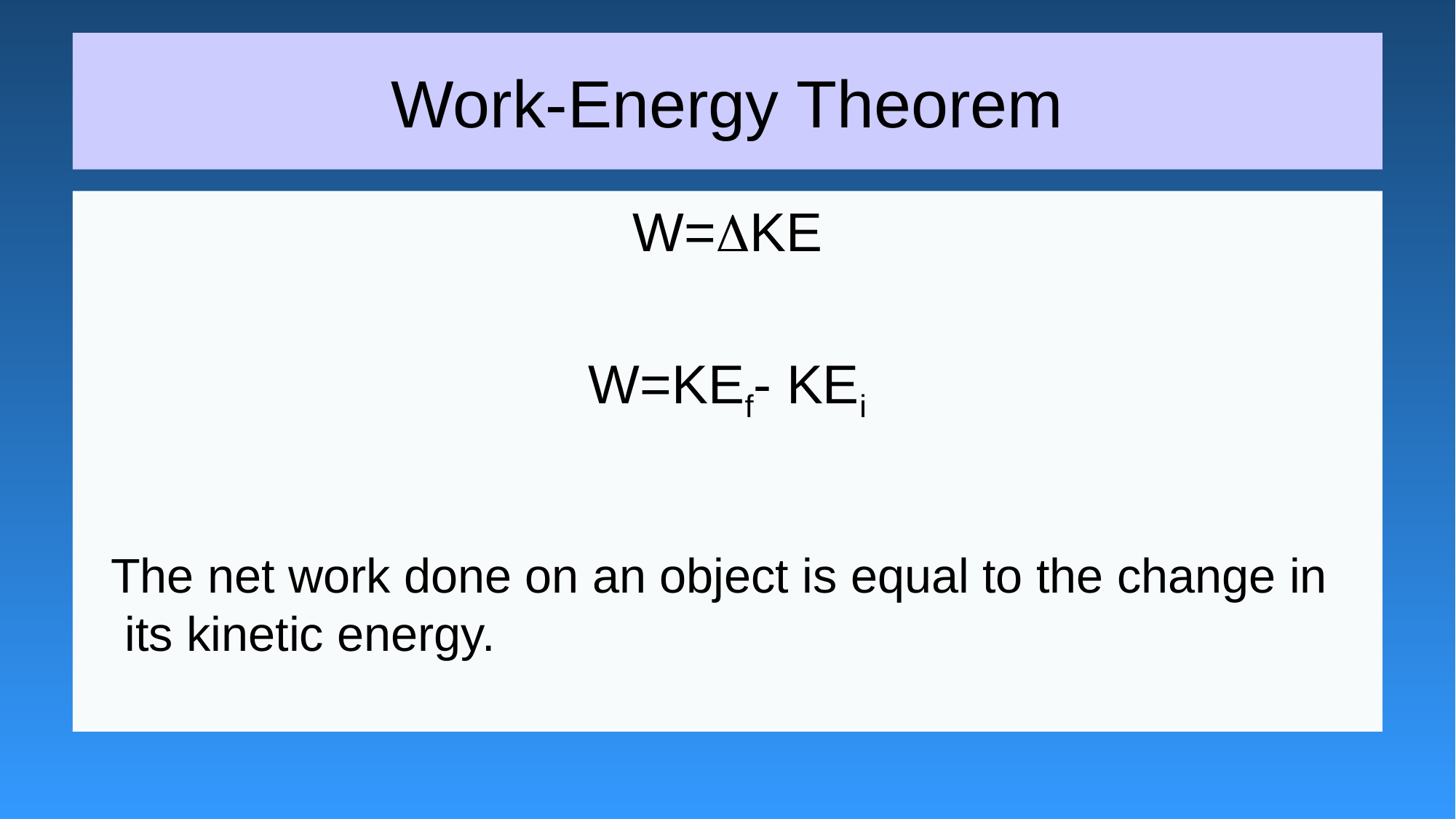

# Work-Energy Theorem
W=ΔKE

W=KEf- KEi

  The net work done on an object is equal to the change in its kinetic energy.